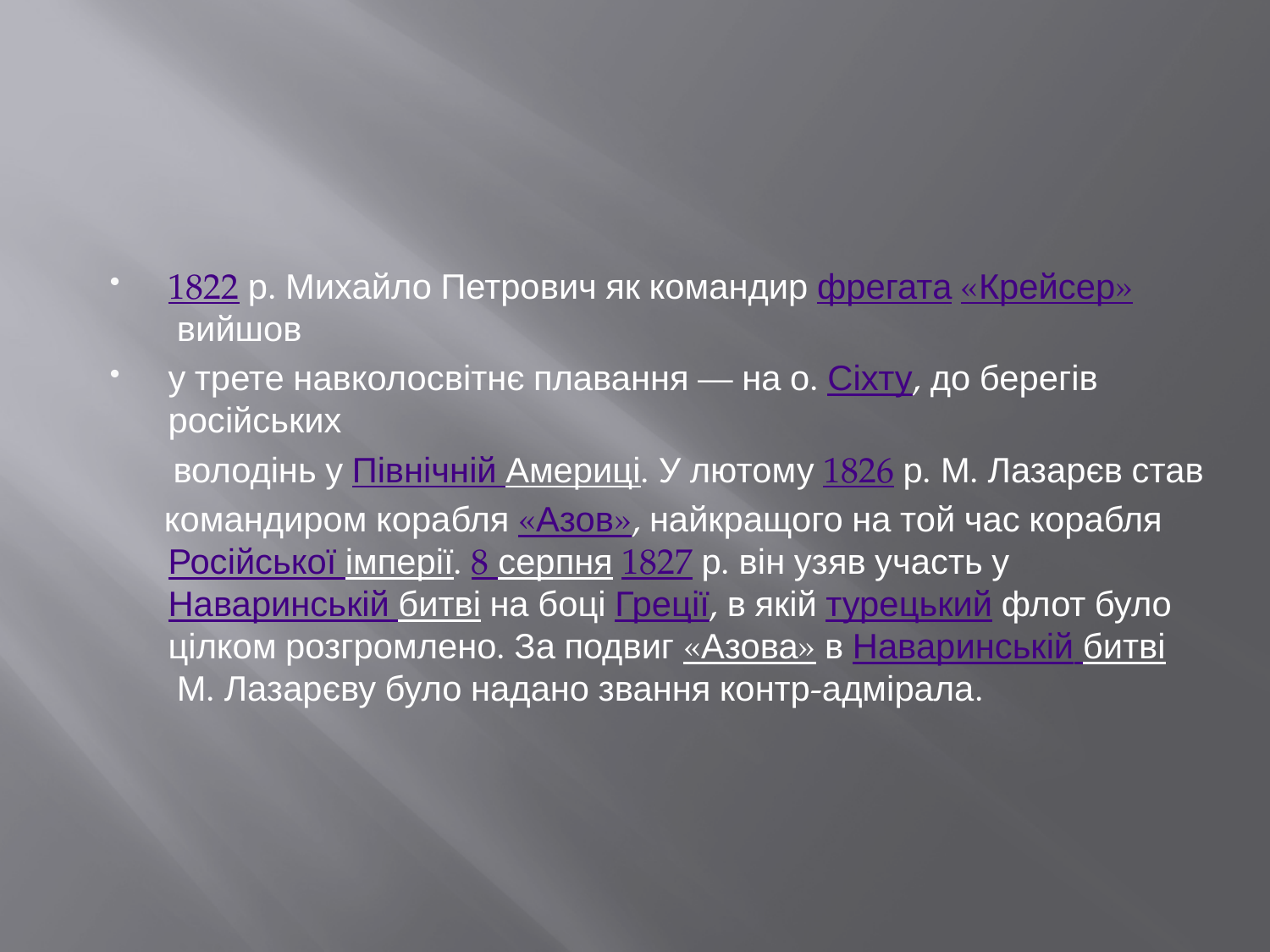

#

1822 р. Михайло Петрович як командир фрегата «Крейсер» вийшов
у трете навколосвітнє плавання — на о. Сіхту, до берегів російських
       володінь у Північній Америці. У лютому 1826 р. М. Лазарєв став
      командиром корабля «Азов», найкращого на той час корабля Російської імперії. 8 серпня 1827 р. він узяв участь у Наваринській битві на боці Греції, в якій турецький флот було цілком розгромлено. За подвиг «Азова» в Наваринській битві М. Лазарєву було надано звання контр-адмірала.